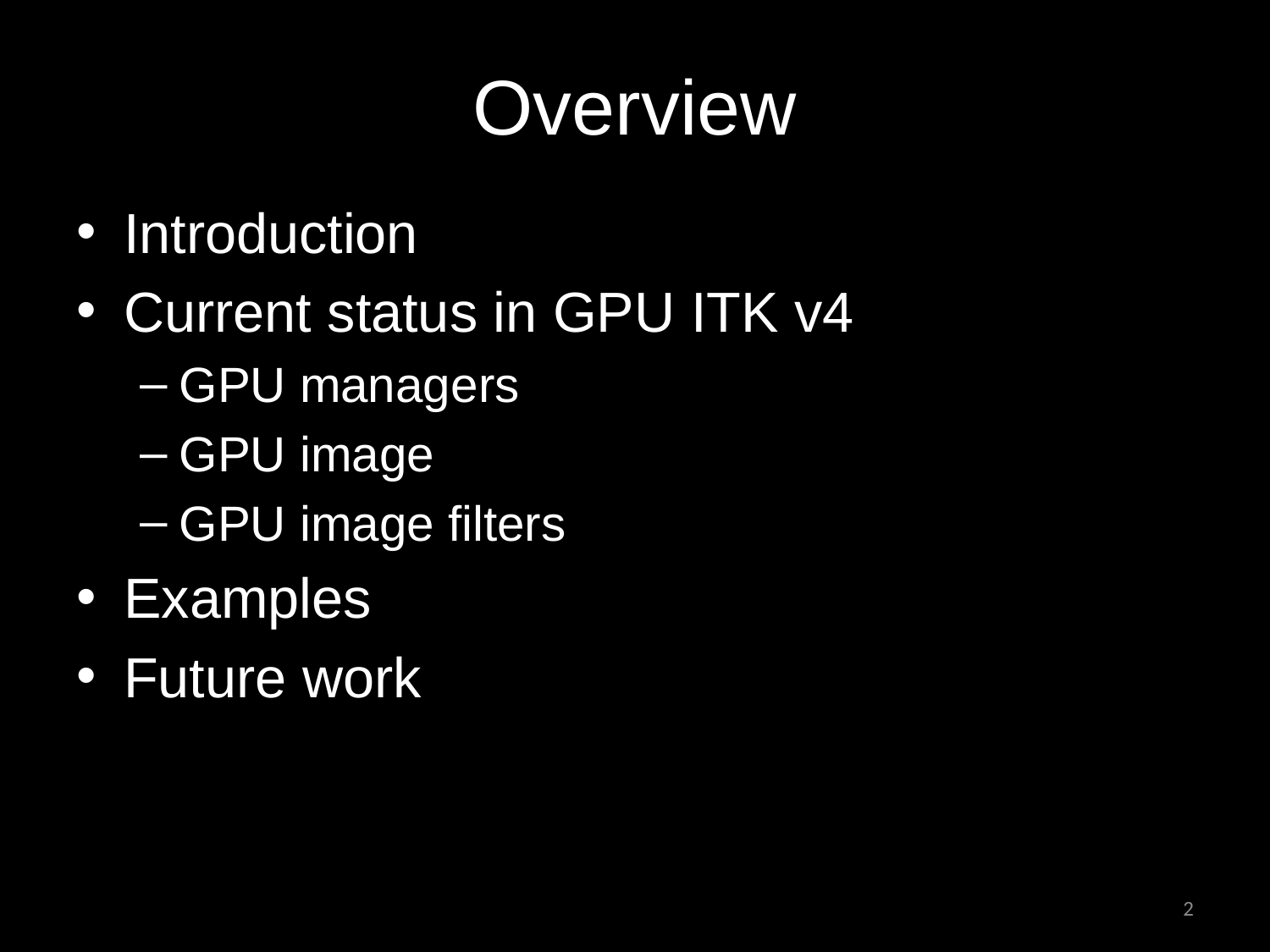

# Overview
Introduction
Current status in GPU ITK v4
GPU managers
GPU image
GPU image filters
Examples
Future work
2